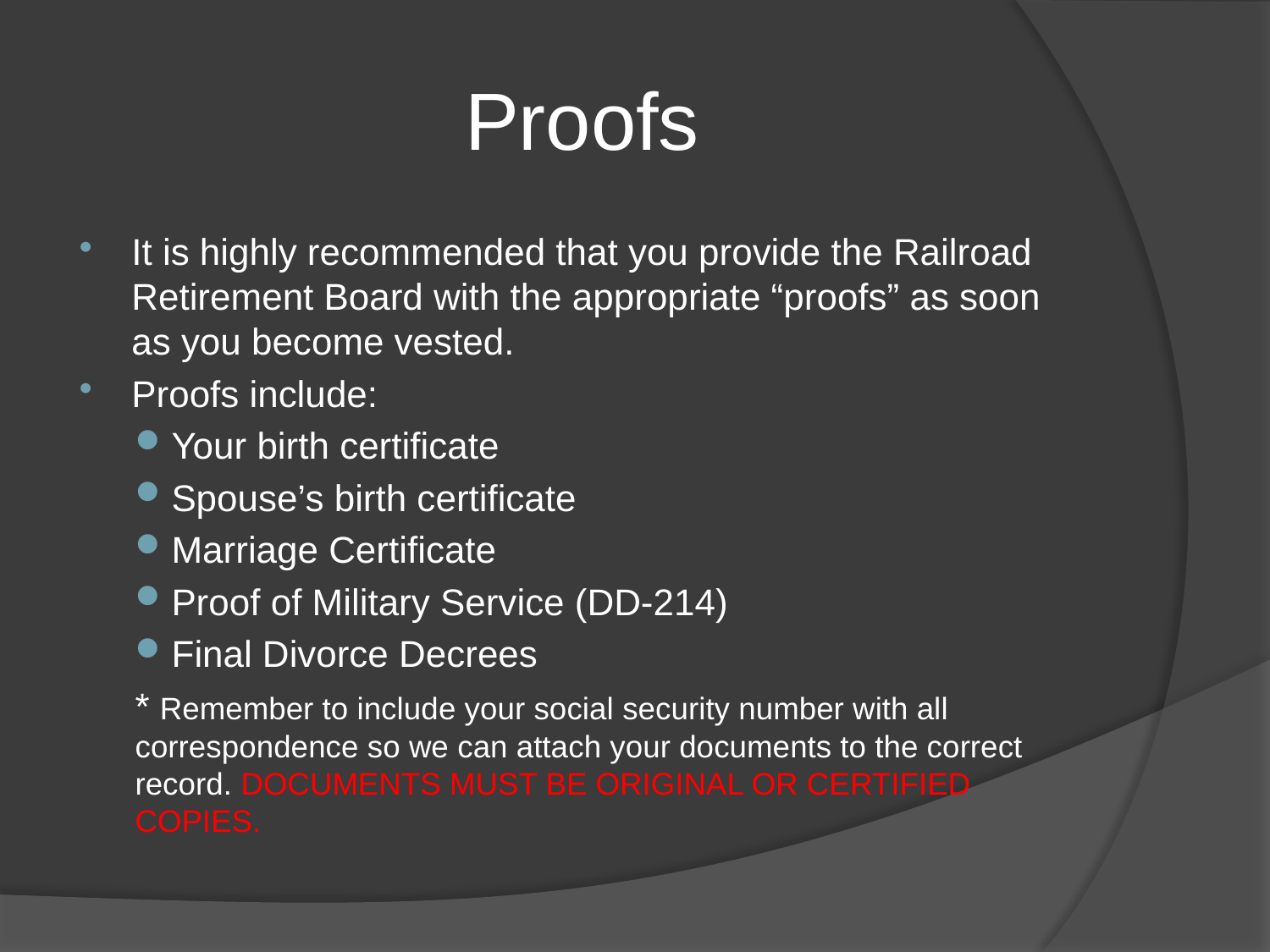

# Proofs
It is highly recommended that you provide the Railroad Retirement Board with the appropriate “proofs” as soon as you become vested.
Proofs include:
Your birth certificate
Spouse’s birth certificate
Marriage Certificate
Proof of Military Service (DD-214)
Final Divorce Decrees
* Remember to include your social security number with all correspondence so we can attach your documents to the correct record. DOCUMENTS MUST BE ORIGINAL OR CERTIFIED COPIES.